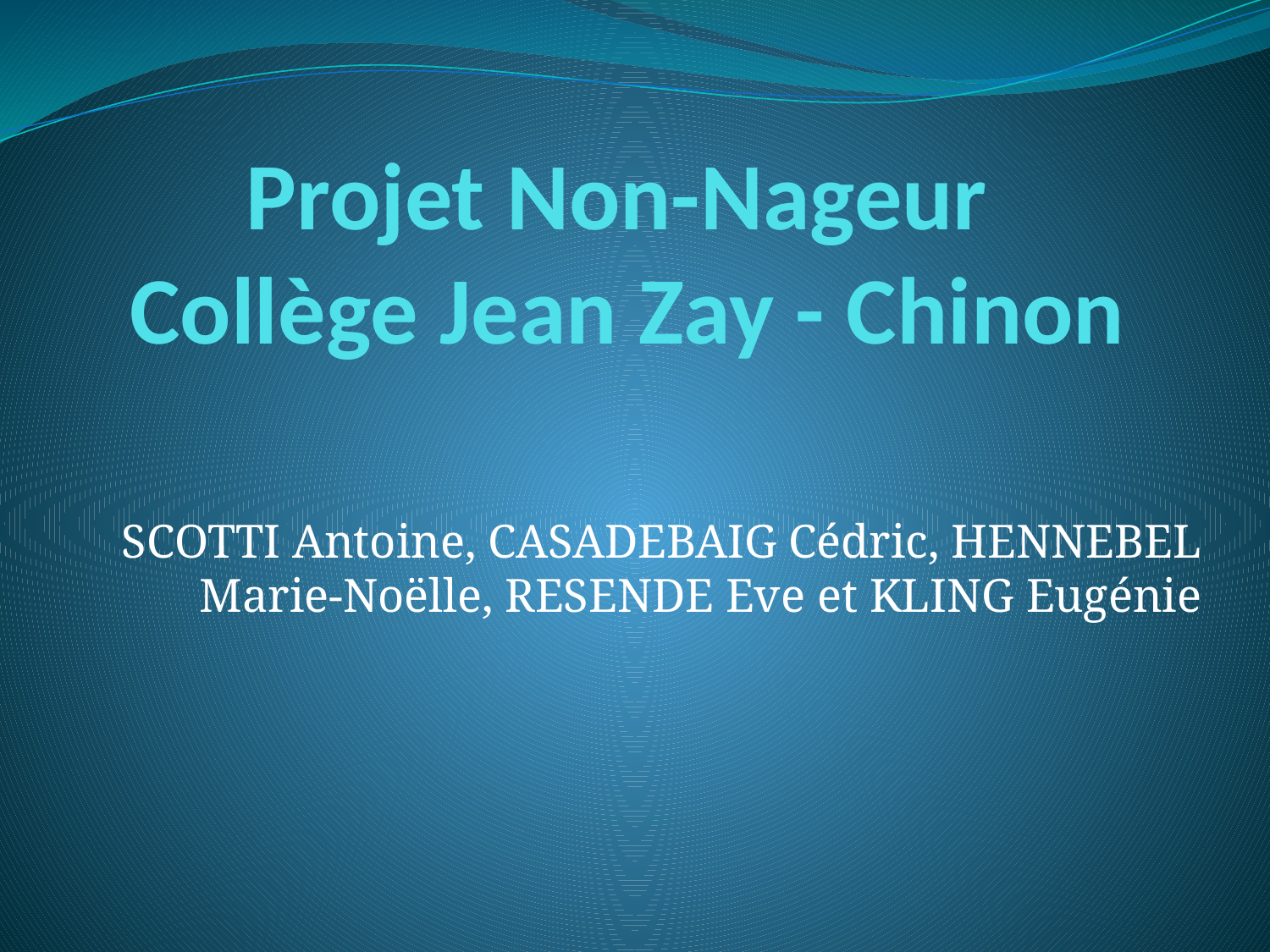

# Projet Non-Nageur Collège Jean Zay - Chinon
SCOTTI Antoine, CASADEBAIG Cédric, HENNEBEL Marie-Noëlle, RESENDE Eve et KLING Eugénie